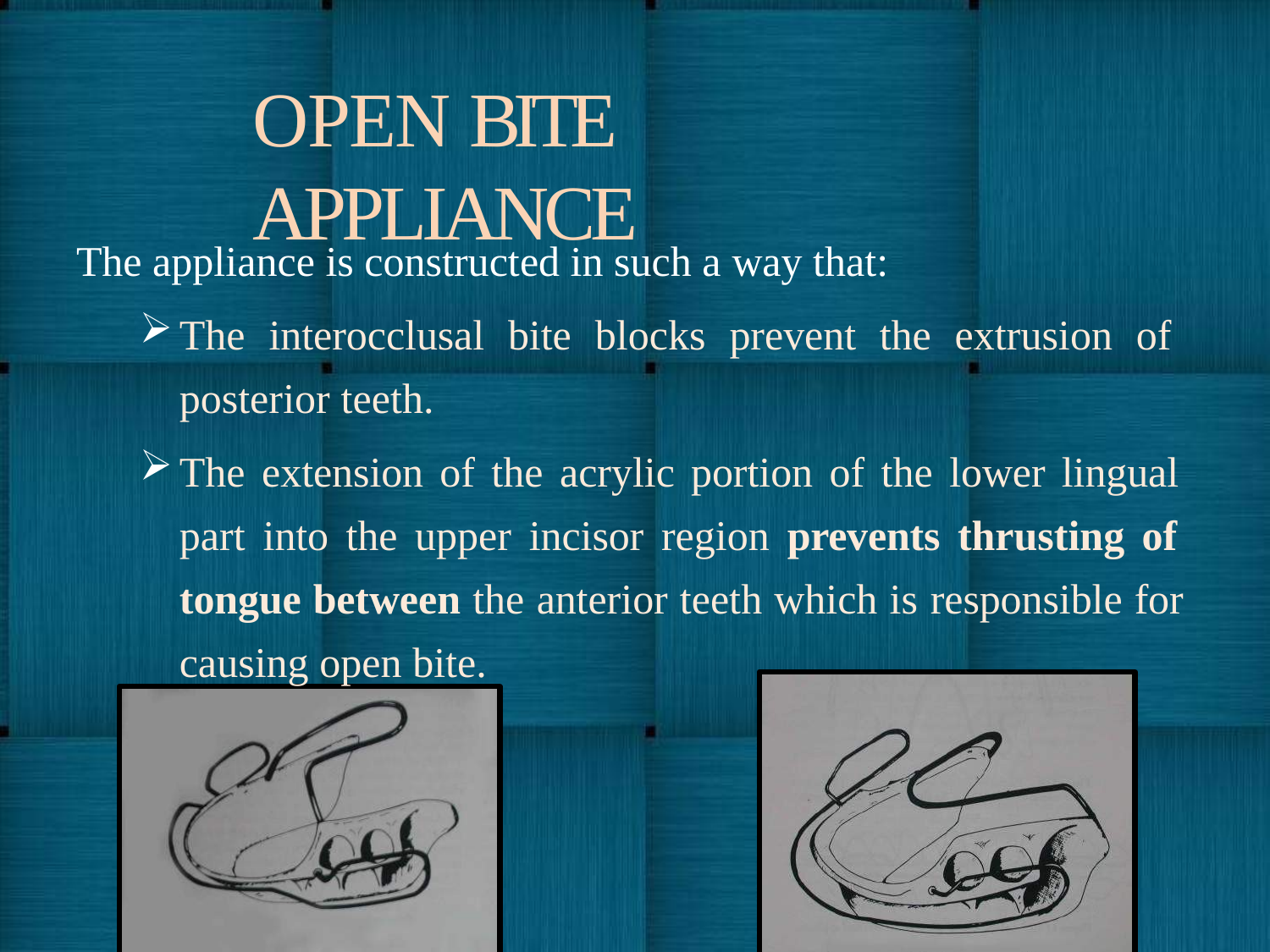

# OPEN BITE APPLIANCE
The appliance is constructed in such a way that:
The interocclusal bite blocks prevent the extrusion of  posterior teeth.
The extension of the acrylic portion of the lower lingual  part into the upper incisor region prevents thrusting of  tongue between the anterior teeth which is responsible for  causing open bite.